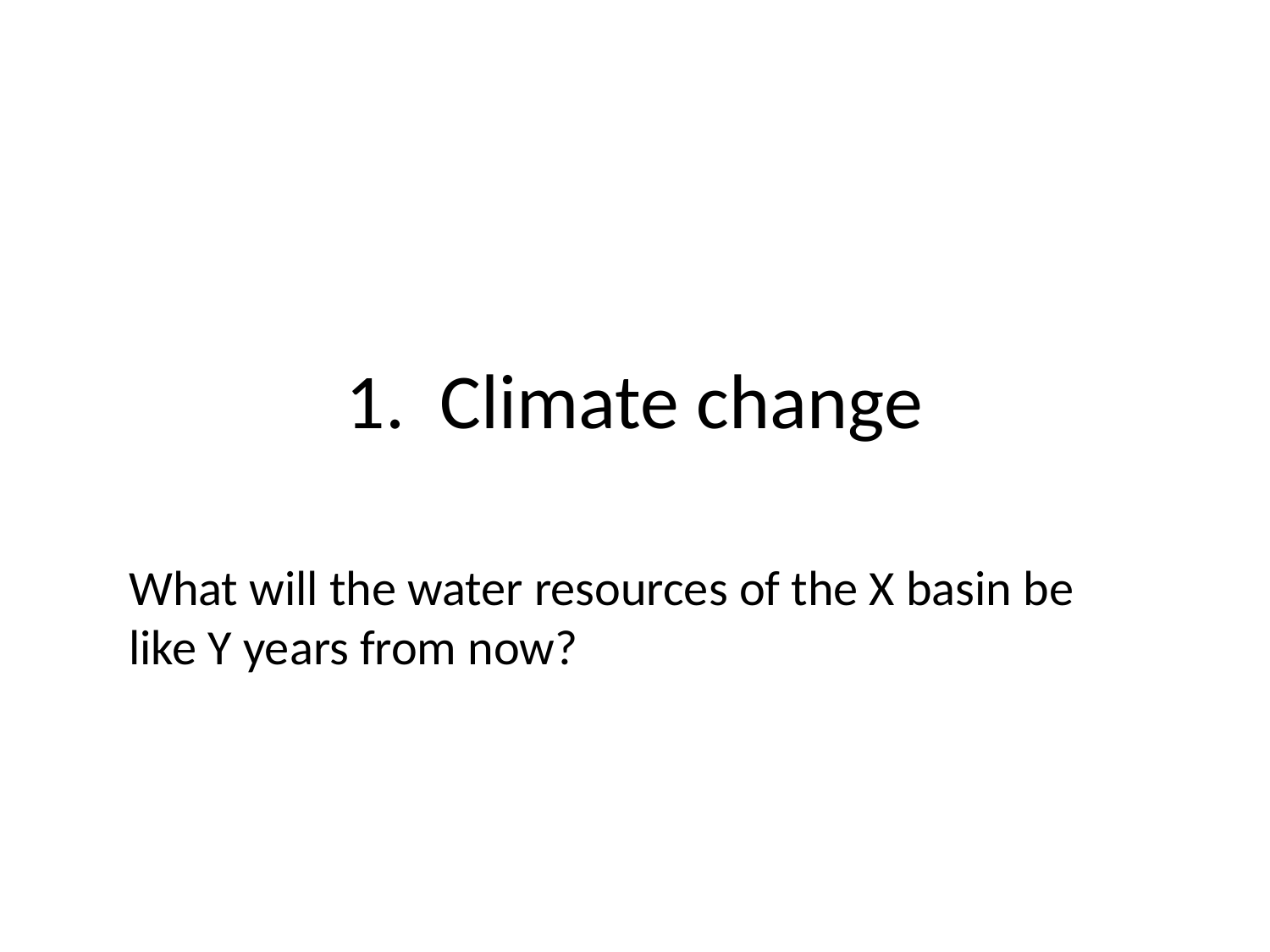

# 1.  Climate change
What will the water resources of the X basin be like Y years from now?